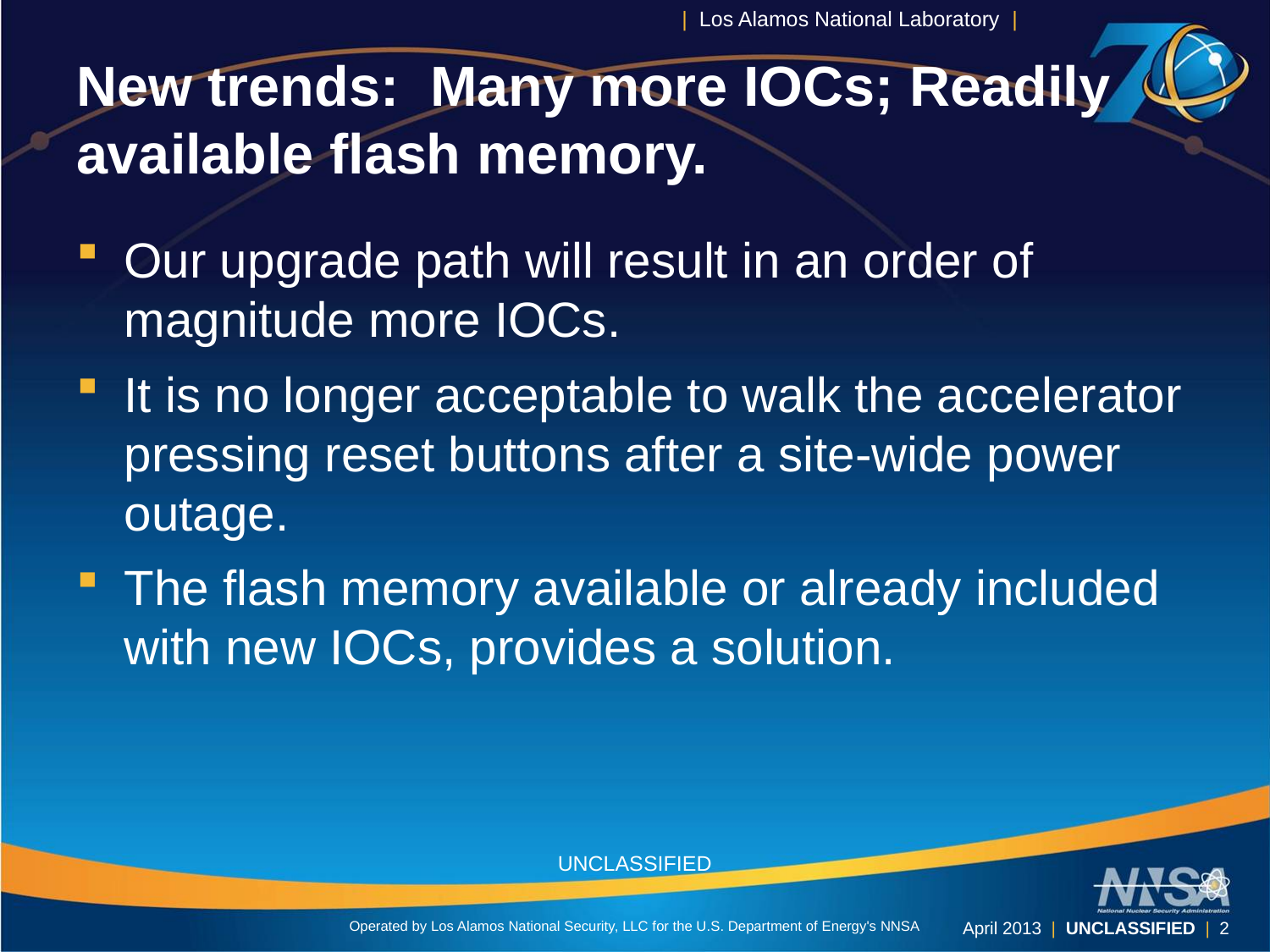

# New trends:  Many more IOCs; Readily available flash memory.
Our upgrade path will result in an order of magnitude more IOCs.
It is no longer acceptable to walk the accelerator pressing reset buttons after a site-wide power outage.
The flash memory available or already included with new IOCs, provides a solution.